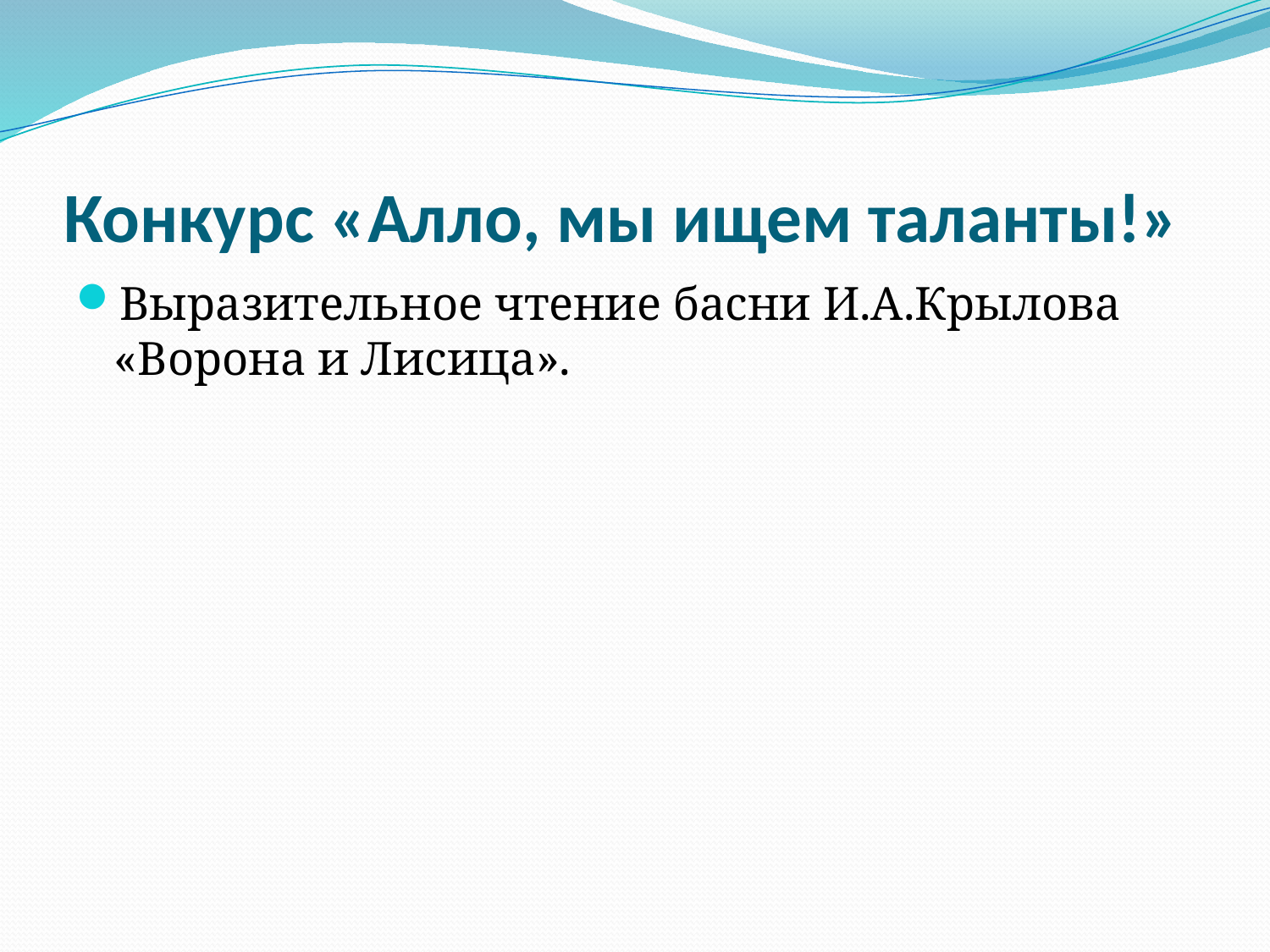

# Конкурс «Алло, мы ищем таланты!»
Выразительное чтение басни И.А.Крылова «Ворона и Лисица».